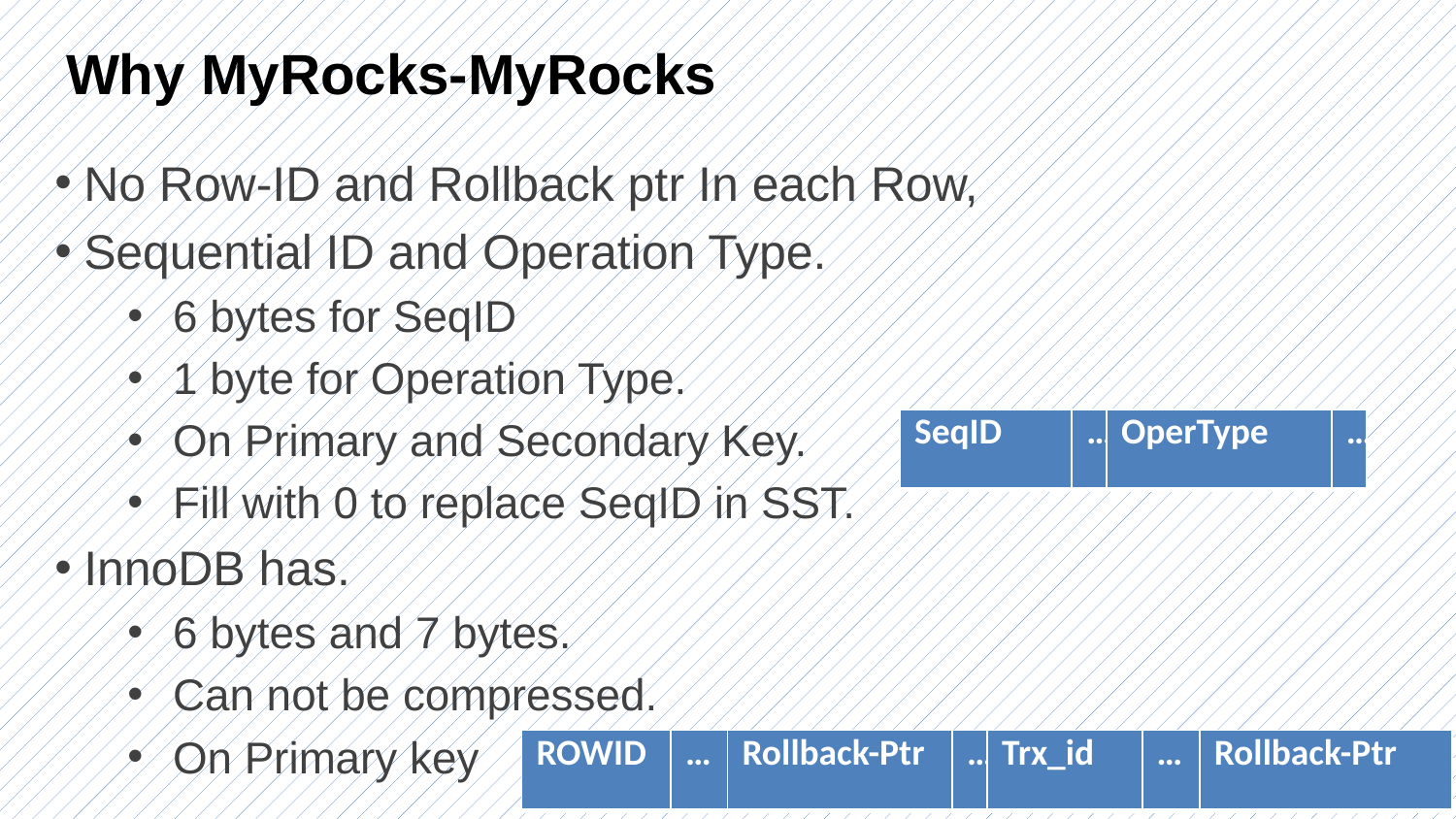

# Why MyRocks-MyRocks
No Row-ID and Rollback ptr In each Row,
Sequential ID and Operation Type.
6 bytes for SeqID
1 byte for Operation Type.
On Primary and Secondary Key.
Fill with 0 to replace SeqID in SST.
InnoDB has.
6 bytes and 7 bytes.
Can not be compressed.
On Primary key
| SeqID | … | OperType | … |
| --- | --- | --- | --- |
| ROWID | … | Rollback-Ptr | … | Trx\_id | … | Rollback-Ptr |
| --- | --- | --- | --- | --- | --- | --- |